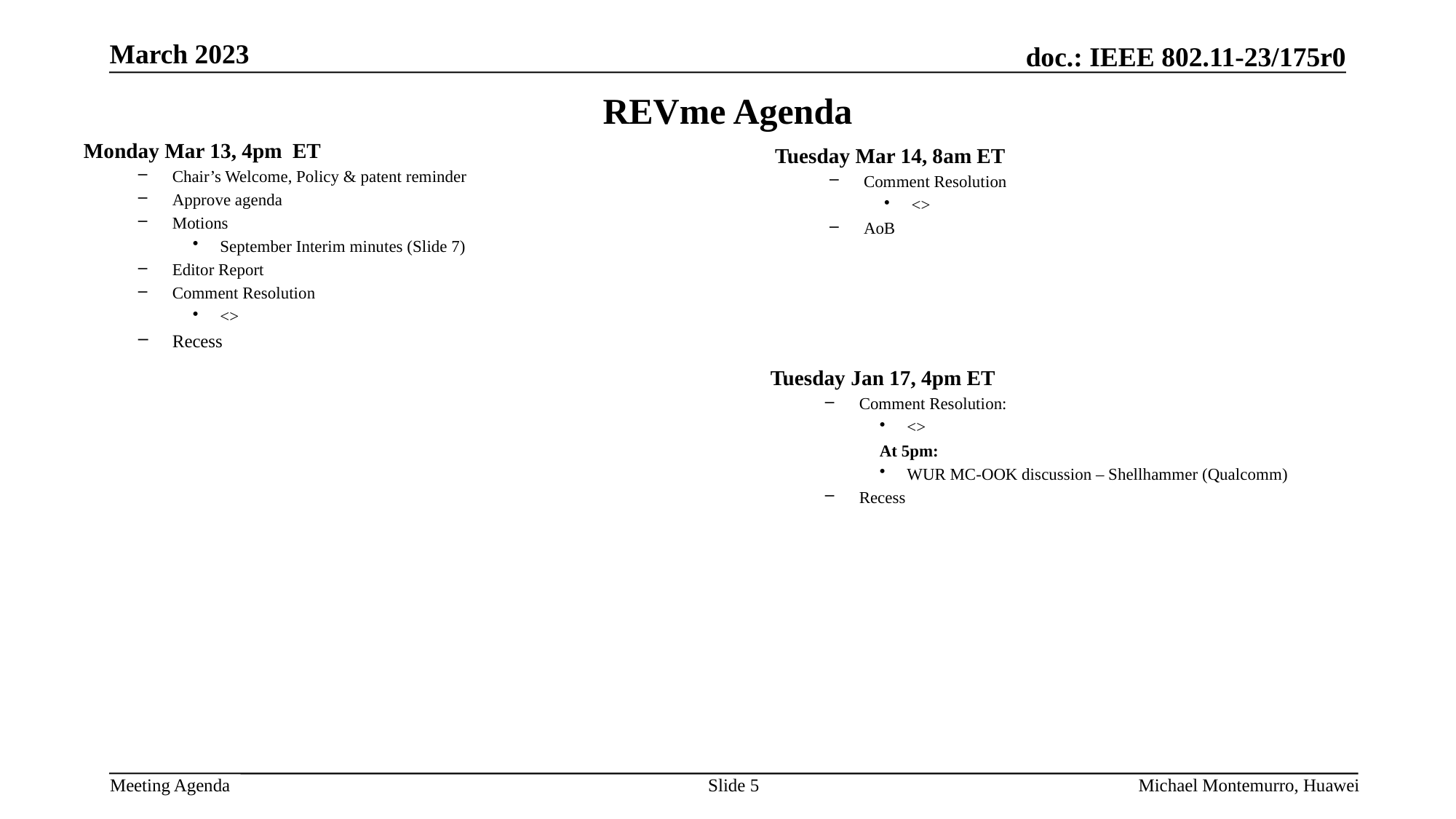

# REVme Agenda
Monday Mar 13, 4pm  ET
Chair’s Welcome, Policy & patent reminder
Approve agenda
Motions
September Interim minutes (Slide 7)
Editor Report
Comment Resolution
<>
Recess

Tuesday Mar 14, 8am ET
Comment Resolution
<>
AoB
Tuesday Jan 17, 4pm ET
Comment Resolution:
<>
At 5pm:
WUR MC-OOK discussion – Shellhammer (Qualcomm)
Recess

Slide 5
Michael Montemurro, Huawei